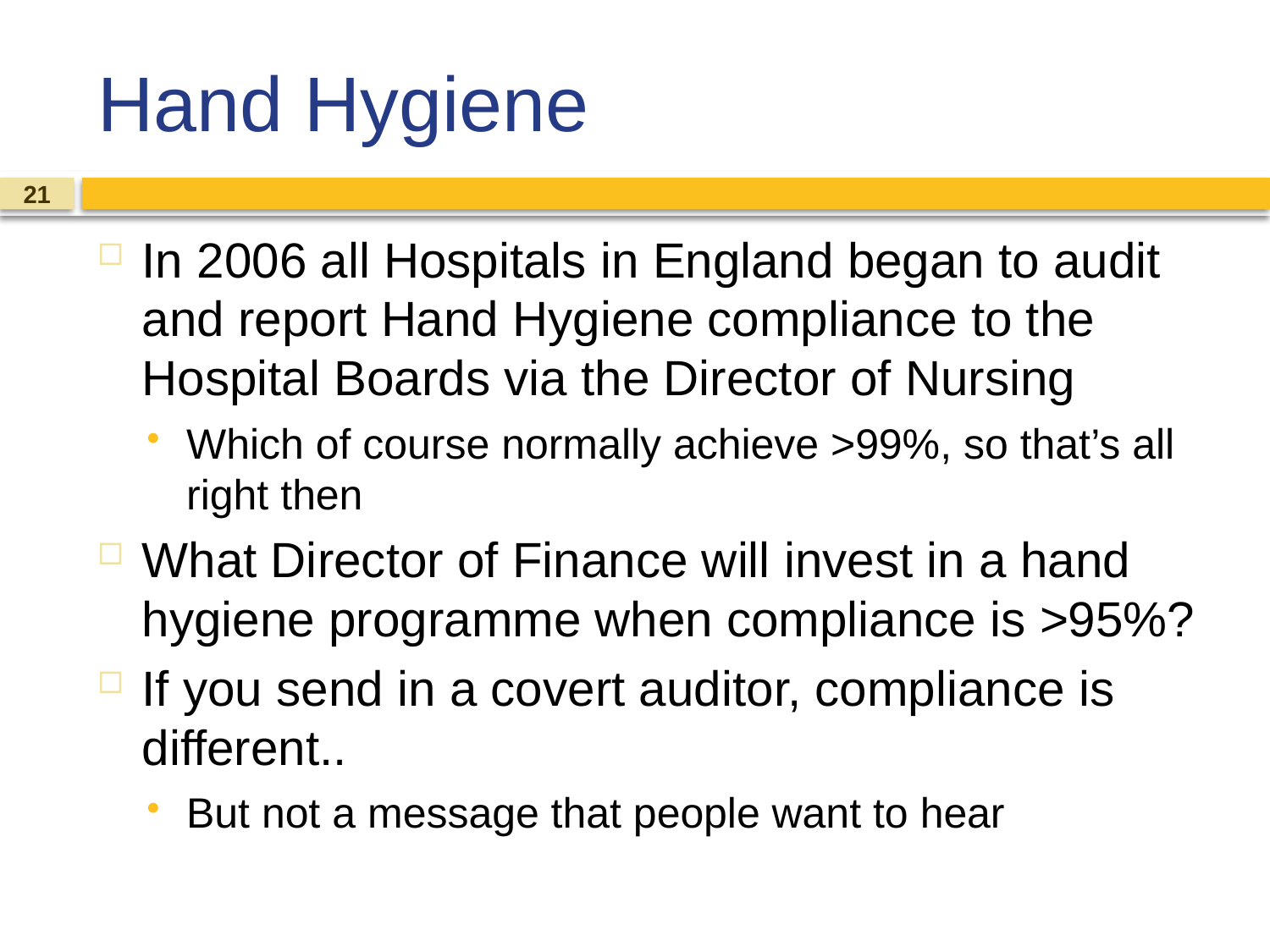

# Hand Hygiene
21
In 2006 all Hospitals in England began to audit and report Hand Hygiene compliance to the Hospital Boards via the Director of Nursing
Which of course normally achieve >99%, so that’s all right then
What Director of Finance will invest in a hand hygiene programme when compliance is >95%?
If you send in a covert auditor, compliance is different..
But not a message that people want to hear